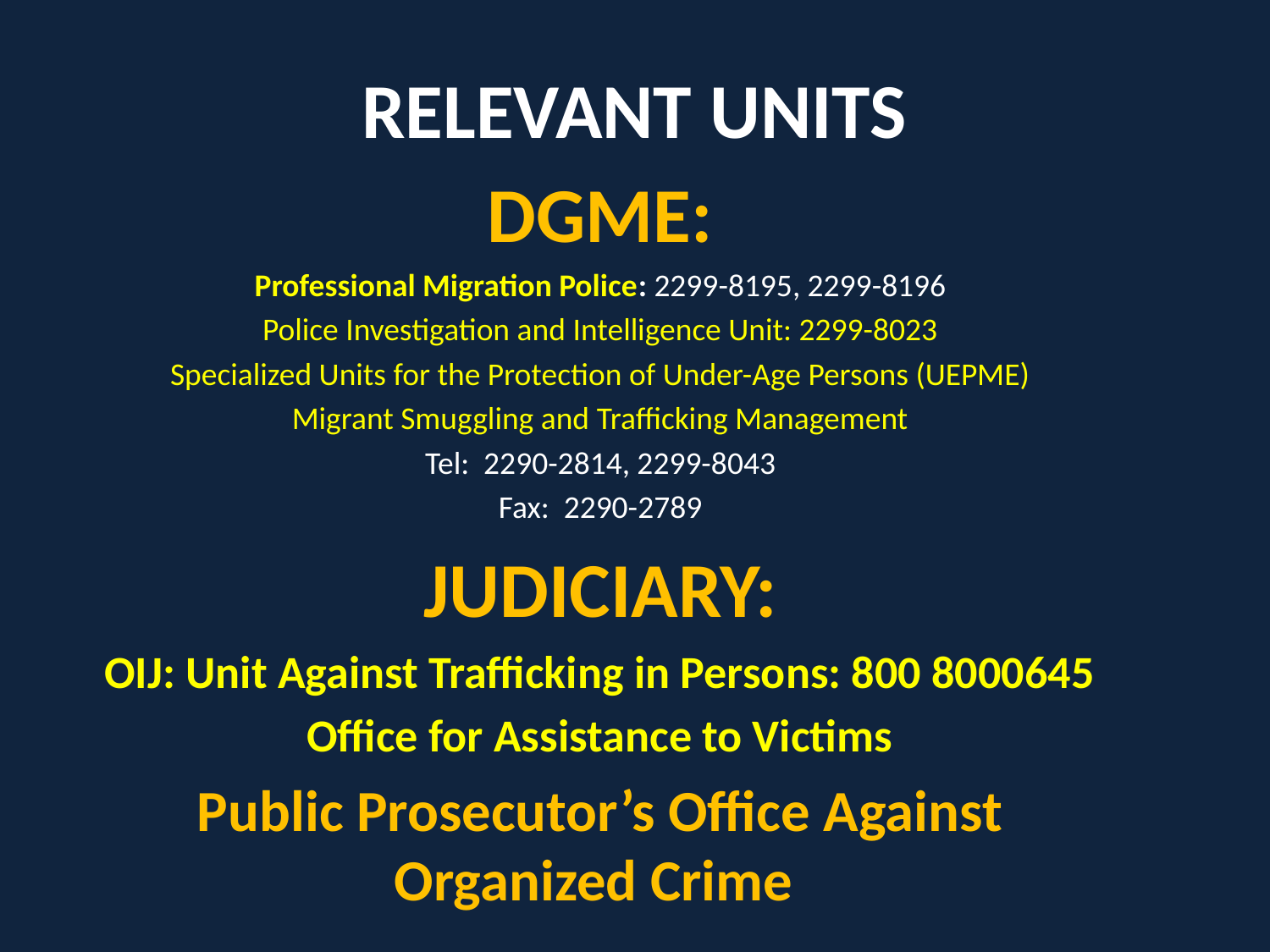

# RELEVANT UNITS
DGME:
Professional Migration Police: 2299-8195, 2299-8196
Police Investigation and Intelligence Unit: 2299-8023
Specialized Units for the Protection of Under-Age Persons (UEPME)
Migrant Smuggling and Trafficking Management
Tel:  2290-2814, 2299-8043
Fax:  2290-2789
JUDICIARY:
OIJ: Unit Against Trafficking in Persons: 800 8000645
Office for Assistance to Victims
Public Prosecutor’s Office Against Organized Crime